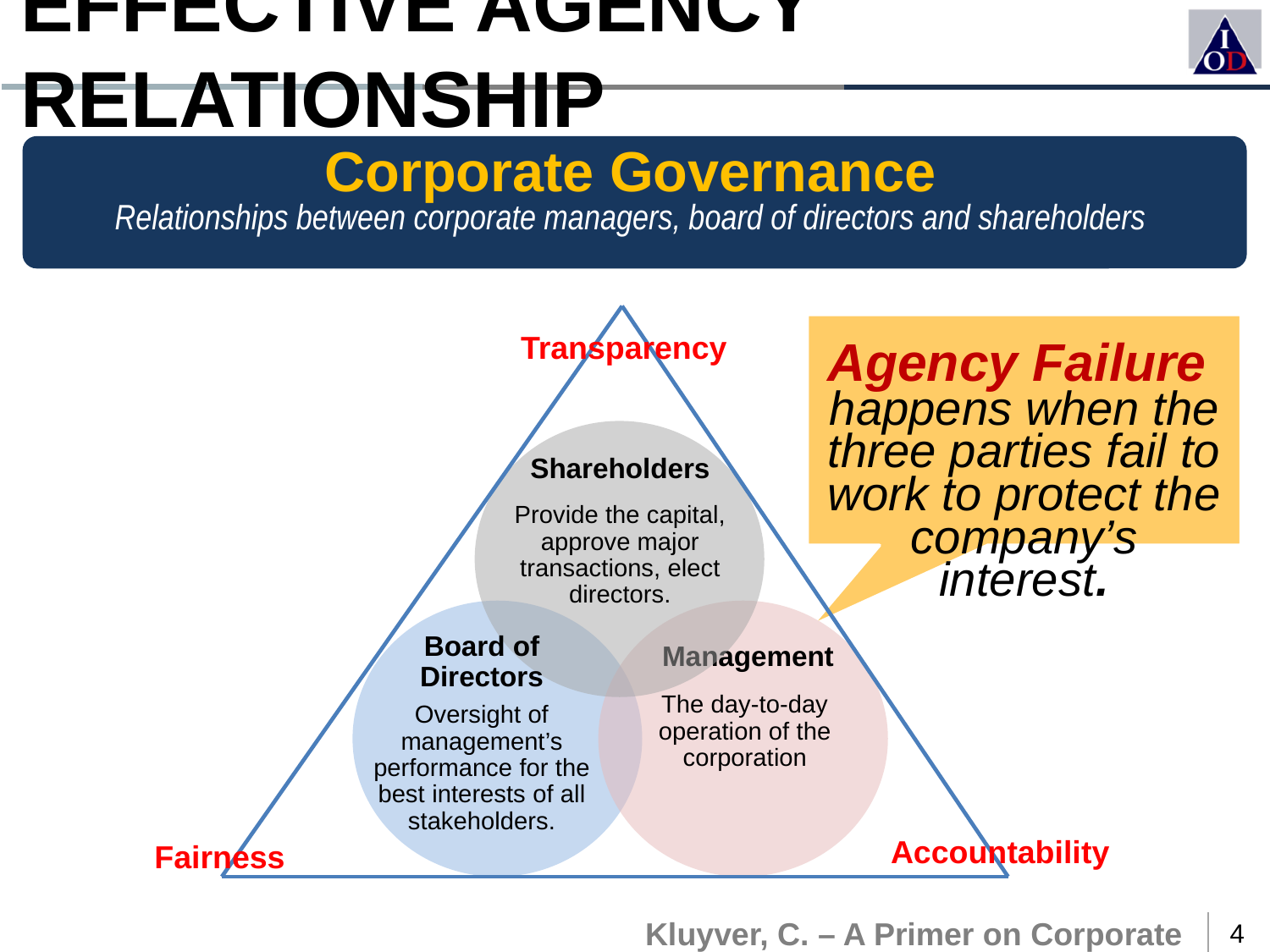

EFFECTIVE AGENCY RELATIONSHIP

Corporate Governance
Relationships between corporate managers, board of directors and shareholders

Shareholders
Provide the capital, approve major transactions, elect directors.

Board of Directors
Oversight of management’s performance for the best interests of all stakeholders.
Management
The day-to-day operation of the corporation
Transparency
Accountability
Fairness

Agency Failure
happens when the three parties fail to work to protect the company’s interest.
Kluyver, C. – A Primer on Corporate Governance